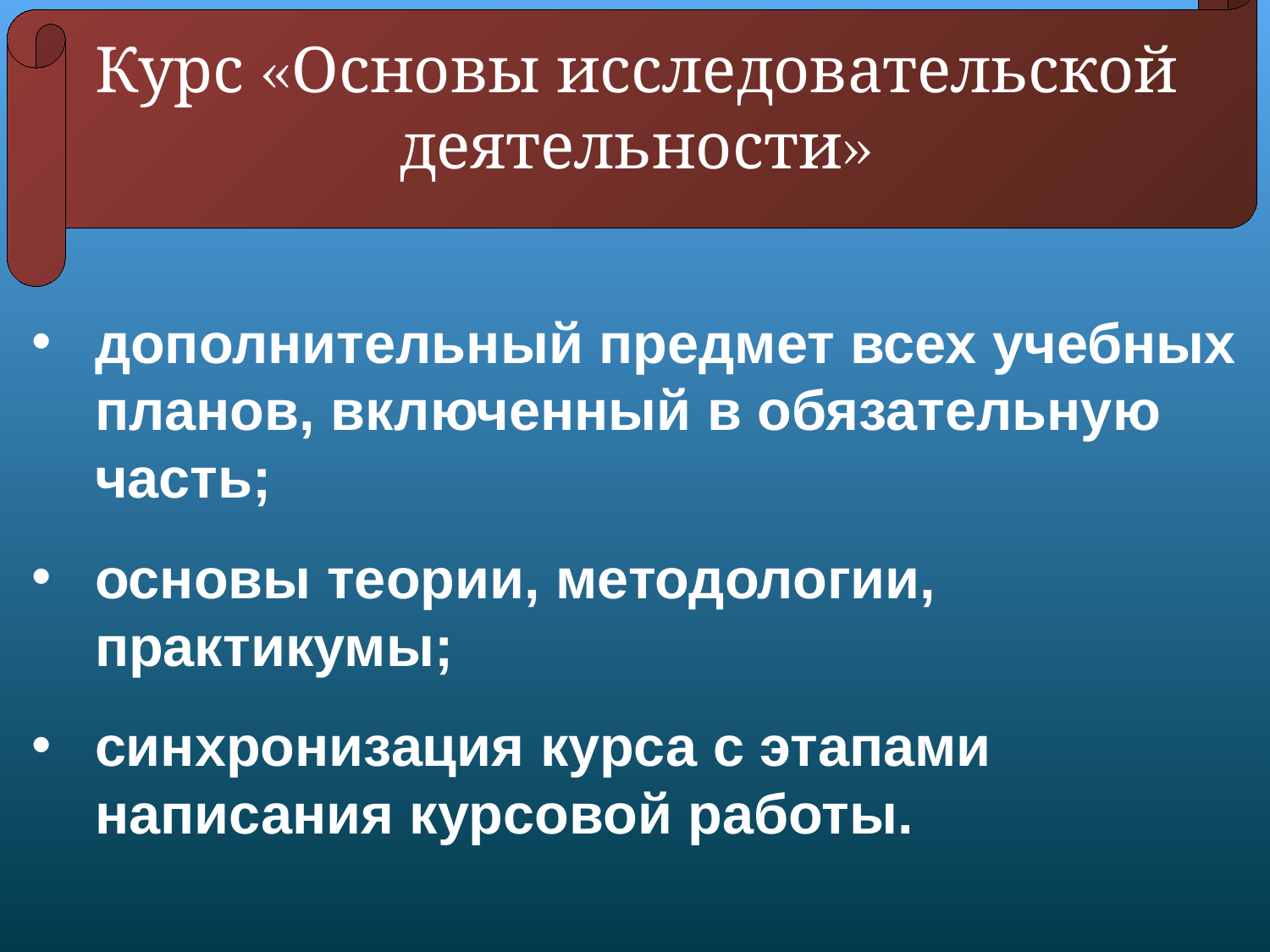

Курс «Основы исследовательской деятельности»

дополнительный предмет всех учебных планов, включенный в обязательную часть;
основы теории, методологии, практикумы;
синхронизация курса с этапами написания курсовой работы.